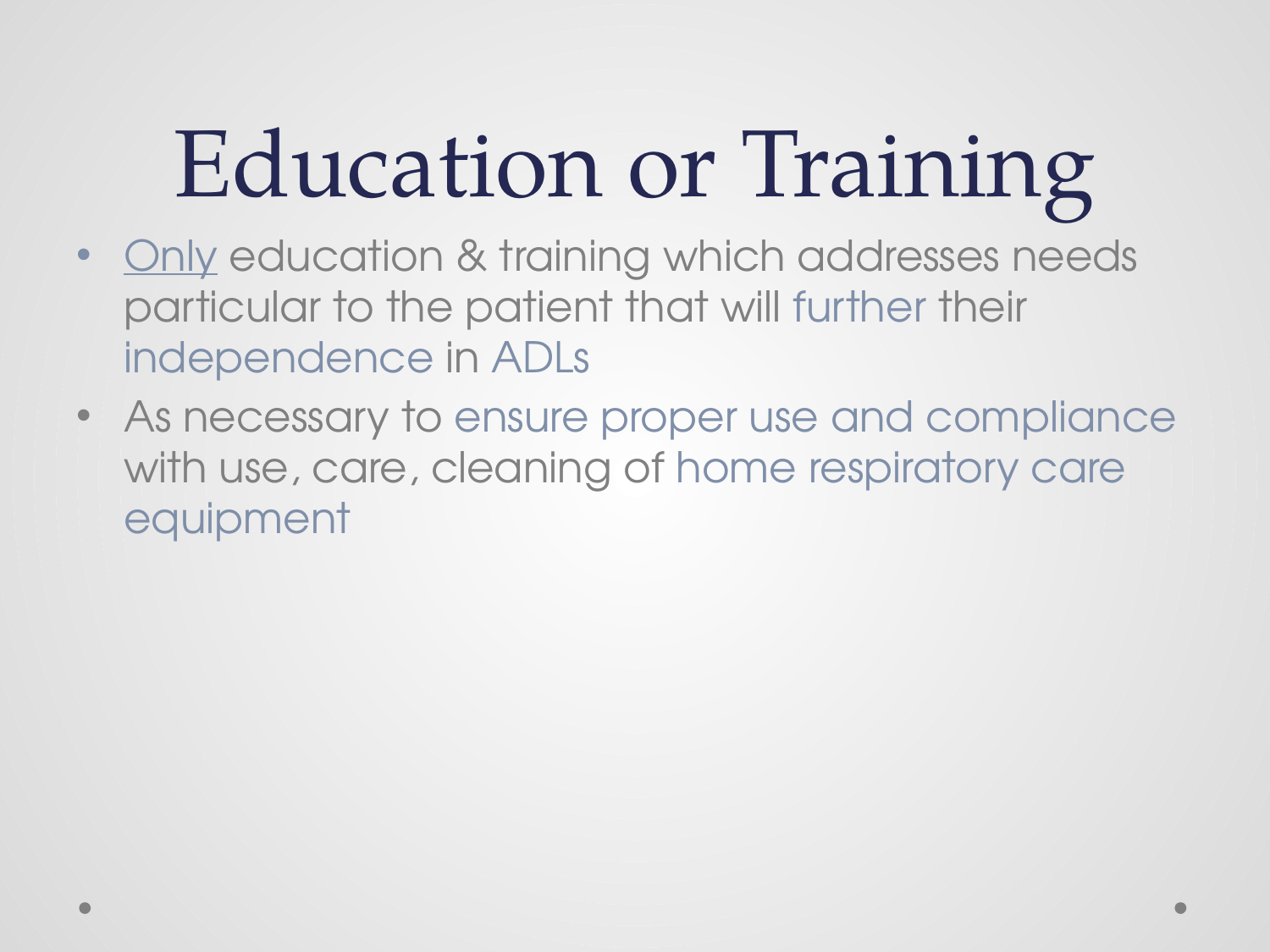

# Education or Training
Only education & training which addresses needs particular to the patient that will further their independence in ADLs
As necessary to ensure proper use and compliance with use, care, cleaning of home respiratory care equipment